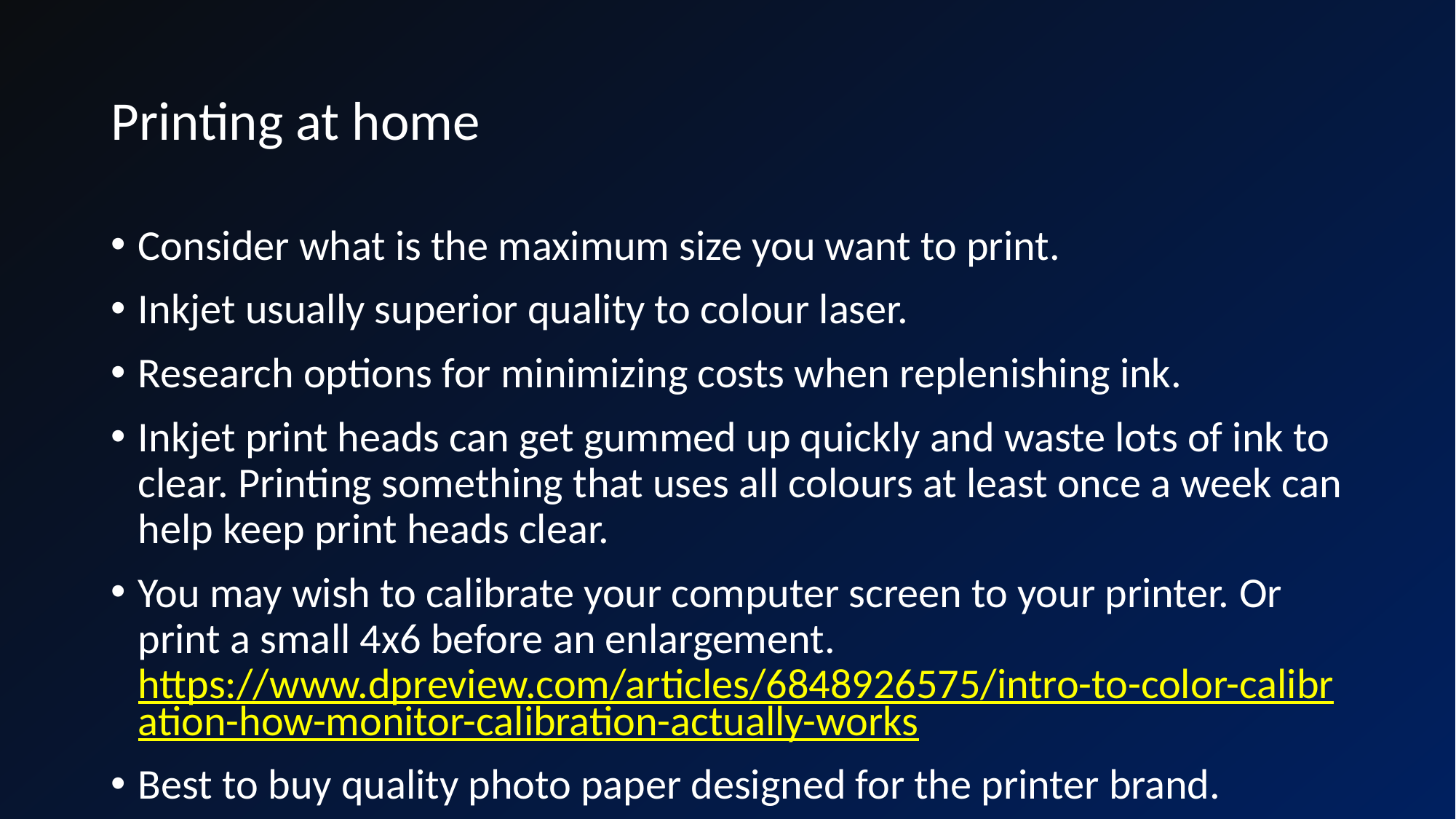

# Printing at home
Consider what is the maximum size you want to print.
Inkjet usually superior quality to colour laser.
Research options for minimizing costs when replenishing ink.
Inkjet print heads can get gummed up quickly and waste lots of ink to clear. Printing something that uses all colours at least once a week can help keep print heads clear.
You may wish to calibrate your computer screen to your printer. Or print a small 4x6 before an enlargement.
https://www.dpreview.com/articles/6848926575/intro-to-color-calibration-how-monitor-calibration-actually-works
Best to buy quality photo paper designed for the printer brand.